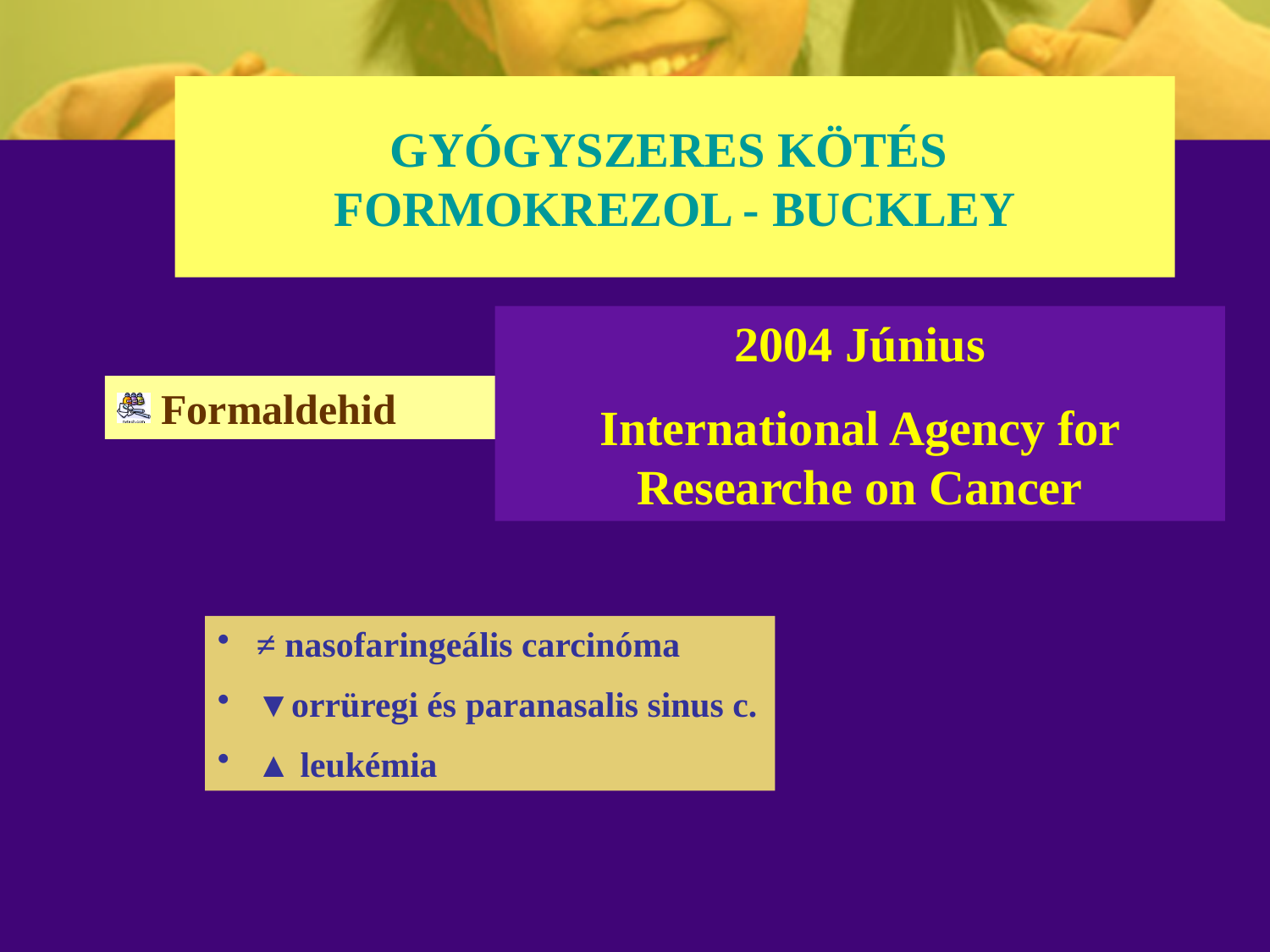

# GYÓGYSZERES KÖTÉS FORMOKREZOL - BUCKLEY
2004 Június
International Agency for Researche on Cancer
 Formaldehid
 ≠ nasofaringeális carcinóma
 ▼orrüregi és paranasalis sinus c.
 ▲ leukémia